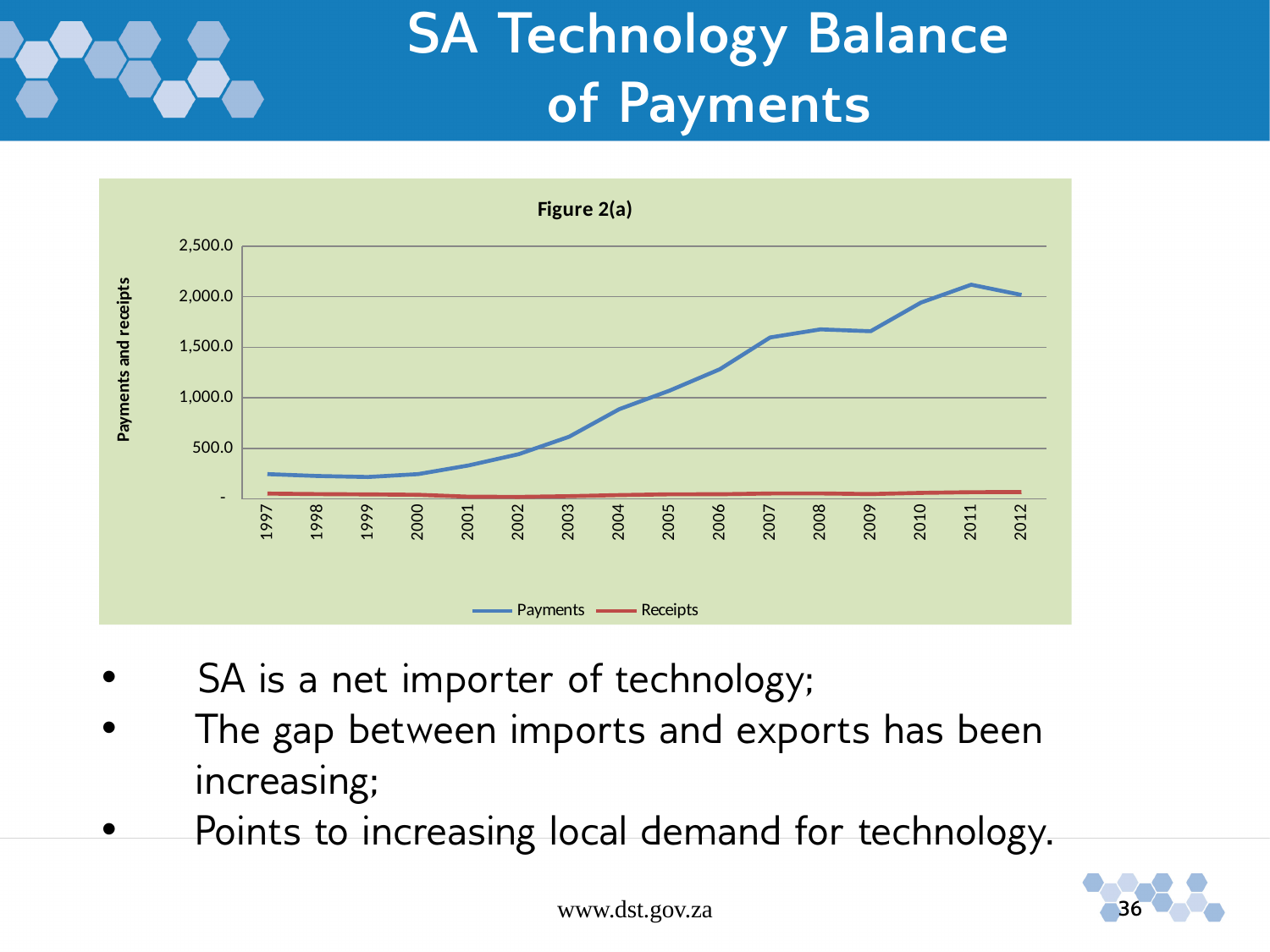

# SA Technology Balance of Payments

### Chart: Figure 2(a)

| Category | Payments | Receipts |
|---|---|---|
| 1997 | 245.0 | 52.08 |
| 1998 | 226.10999999999999 | 47.03 |
| 1999 | 216.05 | 44.19000000000001 |
| 2000 | 244.8 | 40.2 |
| 2001 | 330.3 | 21.37 |
| 2002 | 441.7 | 19.3 |
| 2003 | 613.9 | 26.4 |
| 2004 | 886.7 | 37.1 |
| 2005 | 1070.6 | 45.3 |
| 2006 | 1282.0 | 45.7 |
| 2007 | 1596.2 | 52.9 |
| 2008 | 1675.9 | 53.7 |
| 2009 | 1658.0 | 47.7 |
| 2010 | 1941.2 | 59.18 |
| 2011 | 2117.8 | 65.76 |
| 2012 | 2016.7 | 67.3 |
	 SA is a net importer of technology;
	The gap between imports and exports has been 	increasing;
	Points to increasing local demand for technology.
www.dst.gov.za
36